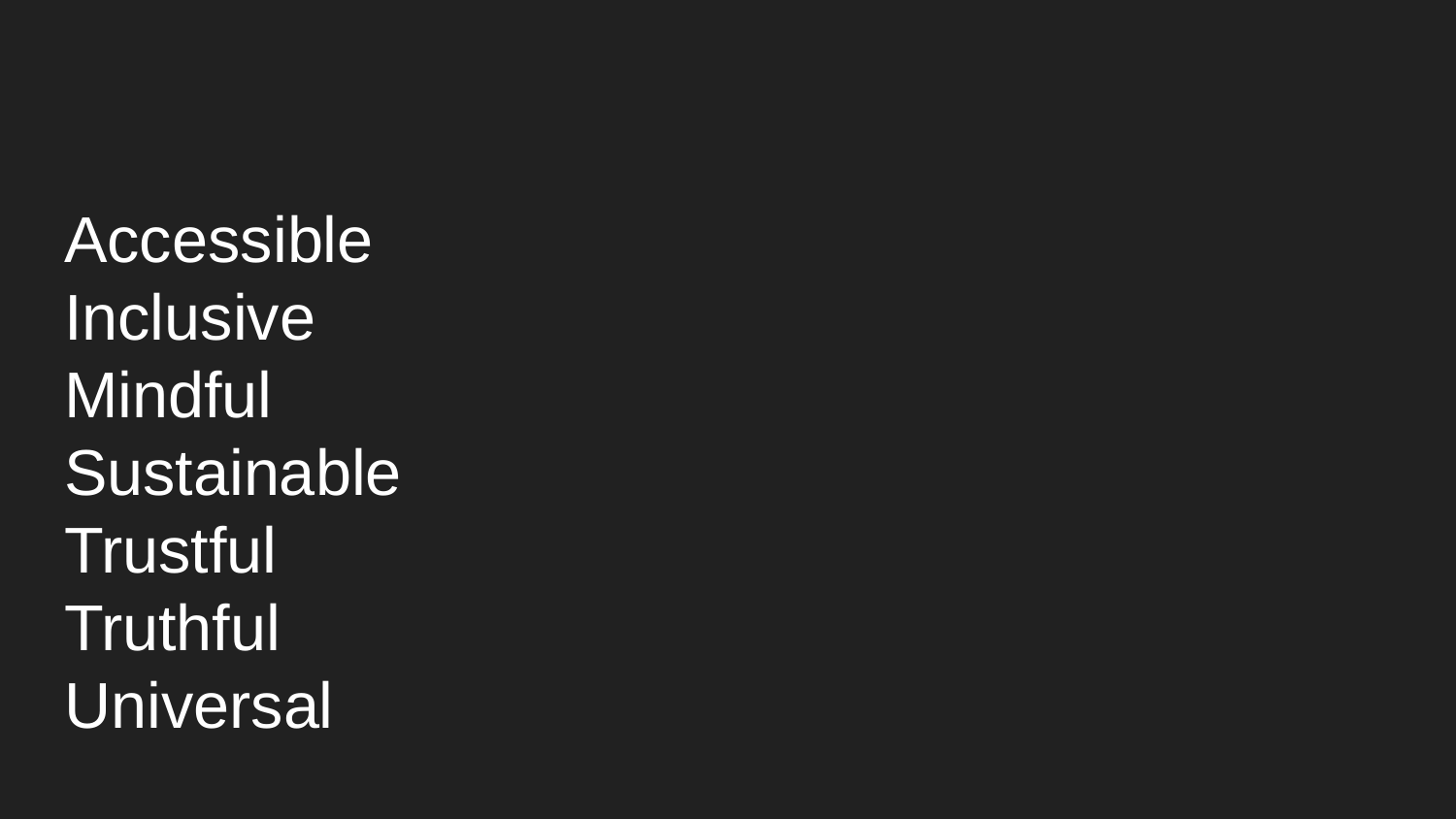

#
Accessible
Inclusive
Mindful
Sustainable
Trustful
Truthful
Universal